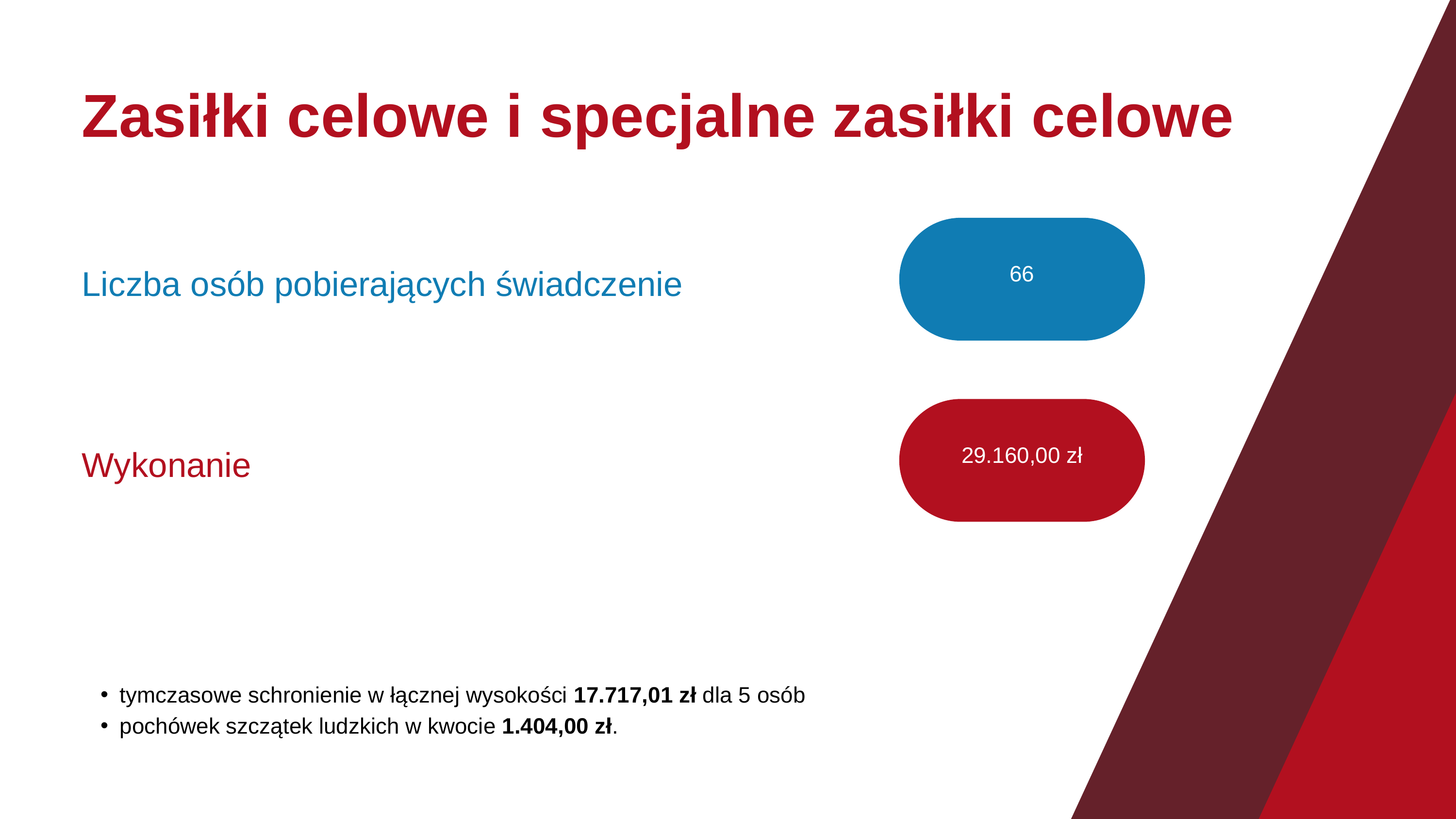

Zasiłki celowe i specjalne zasiłki celowe

66
Liczba osób pobierających świadczenie

29.160,00 zł
Wykonanie
tymczasowe schronienie w łącznej wysokości 17.717,01 zł dla 5 osób
pochówek szczątek ludzkich w kwocie 1.404,00 zł.